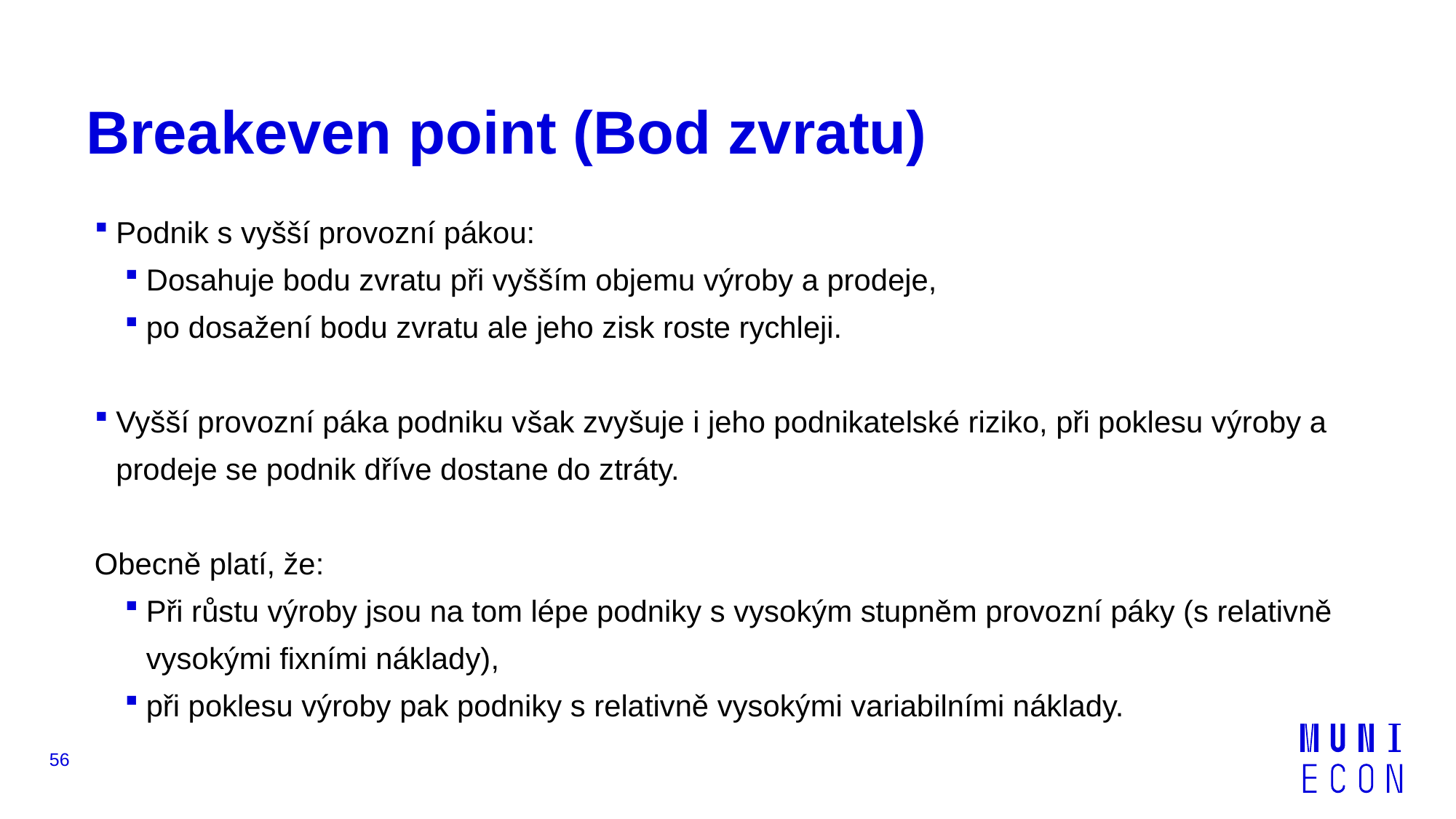

# Breakeven point (Bod zvratu)
Podnik s vyšší provozní pákou:
Dosahuje bodu zvratu při vyšším objemu výroby a prodeje,
po dosažení bodu zvratu ale jeho zisk roste rychleji.

Vyšší provozní páka podniku však zvyšuje i jeho podnikatelské riziko, při poklesu výroby a prodeje se podnik dříve dostane do ztráty.

Obecně platí, že:
Při růstu výroby jsou na tom lépe podniky s vysokým stupněm provozní páky (s relativně vysokými fixními náklady),
při poklesu výroby pak podniky s relativně vysokými variabilními náklady.

56